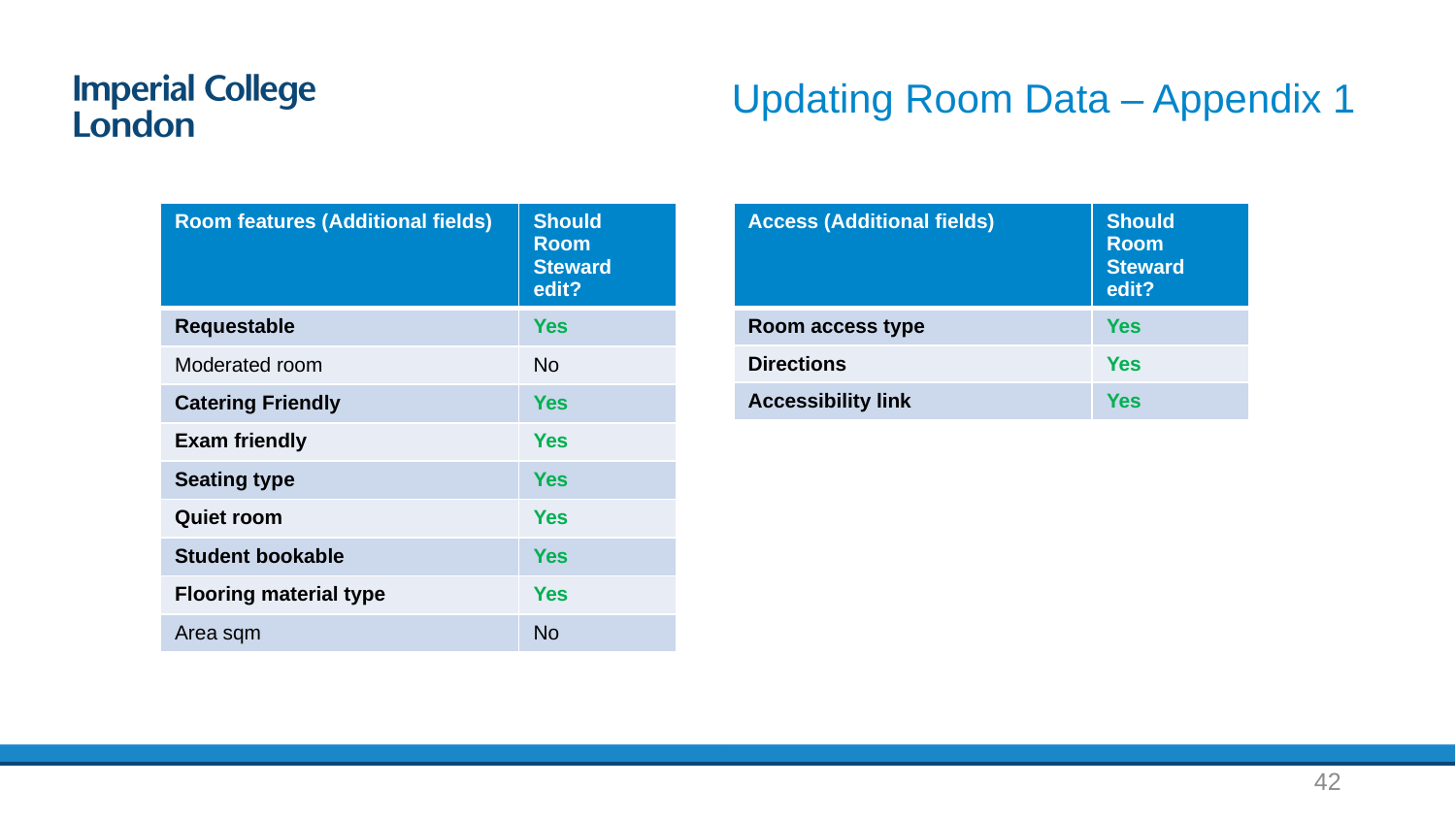

# Updating Room Data – Appendix 1
| Room features (Additional fields) | Should Room Steward edit? |
| --- | --- |
| Requestable | Yes |
| Moderated room | No |
| Catering Friendly | Yes |
| Exam friendly | Yes |
| Seating type | Yes |
| Quiet room | Yes |
| Student bookable | Yes |
| Flooring material type | Yes |
| Area sqm | No |
| Access (Additional fields) | Should Room Steward edit? |
| --- | --- |
| Room access type | Yes |
| Directions | Yes |
| Accessibility link | Yes |
42